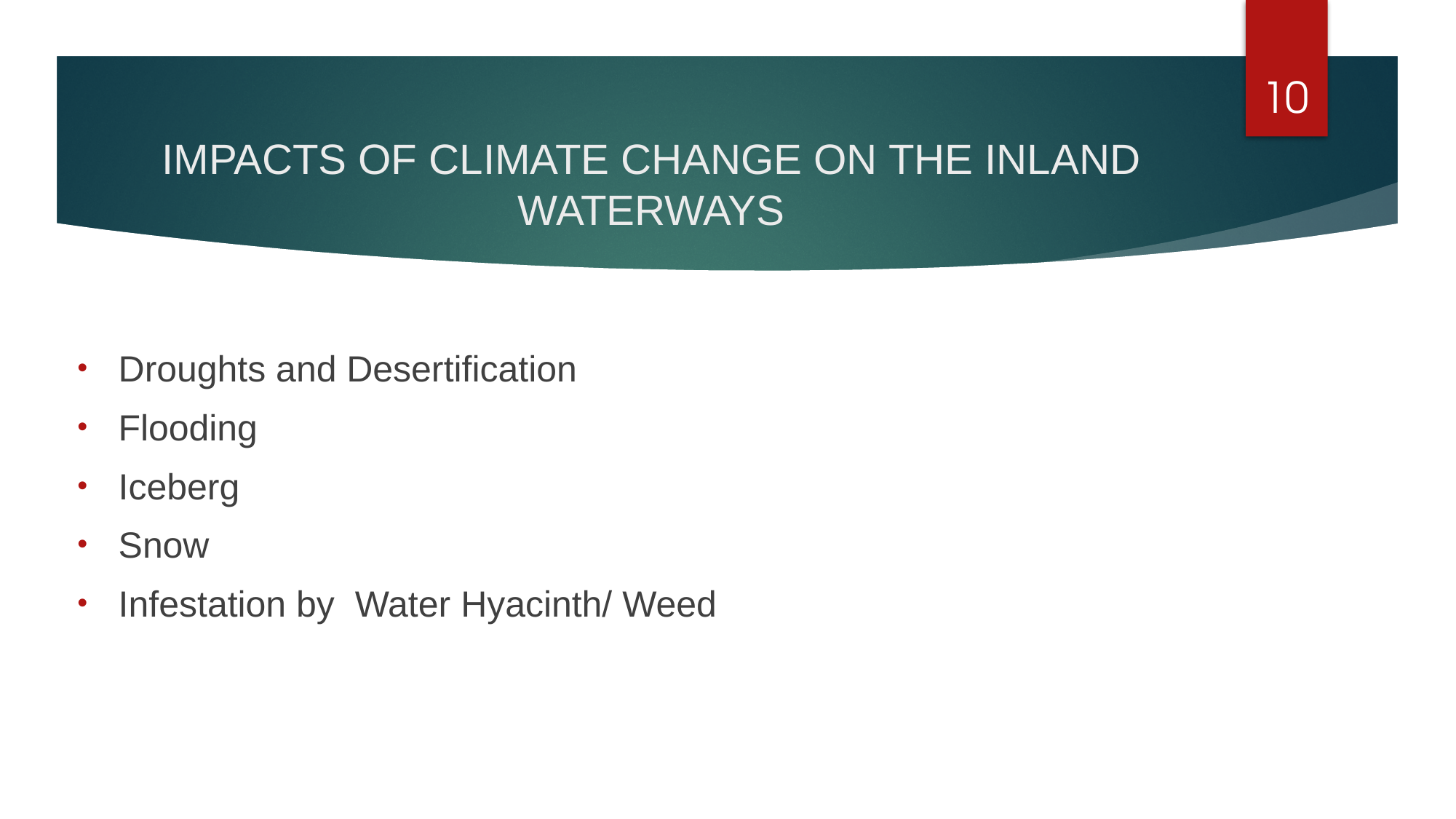

10
# IMPACTS OF CLIMATE CHANGE ON THE INLAND WATERWAYS

Droughts and Desertification
Flooding
Iceberg
Snow
Infestation by  Water Hyacinth/ Weed